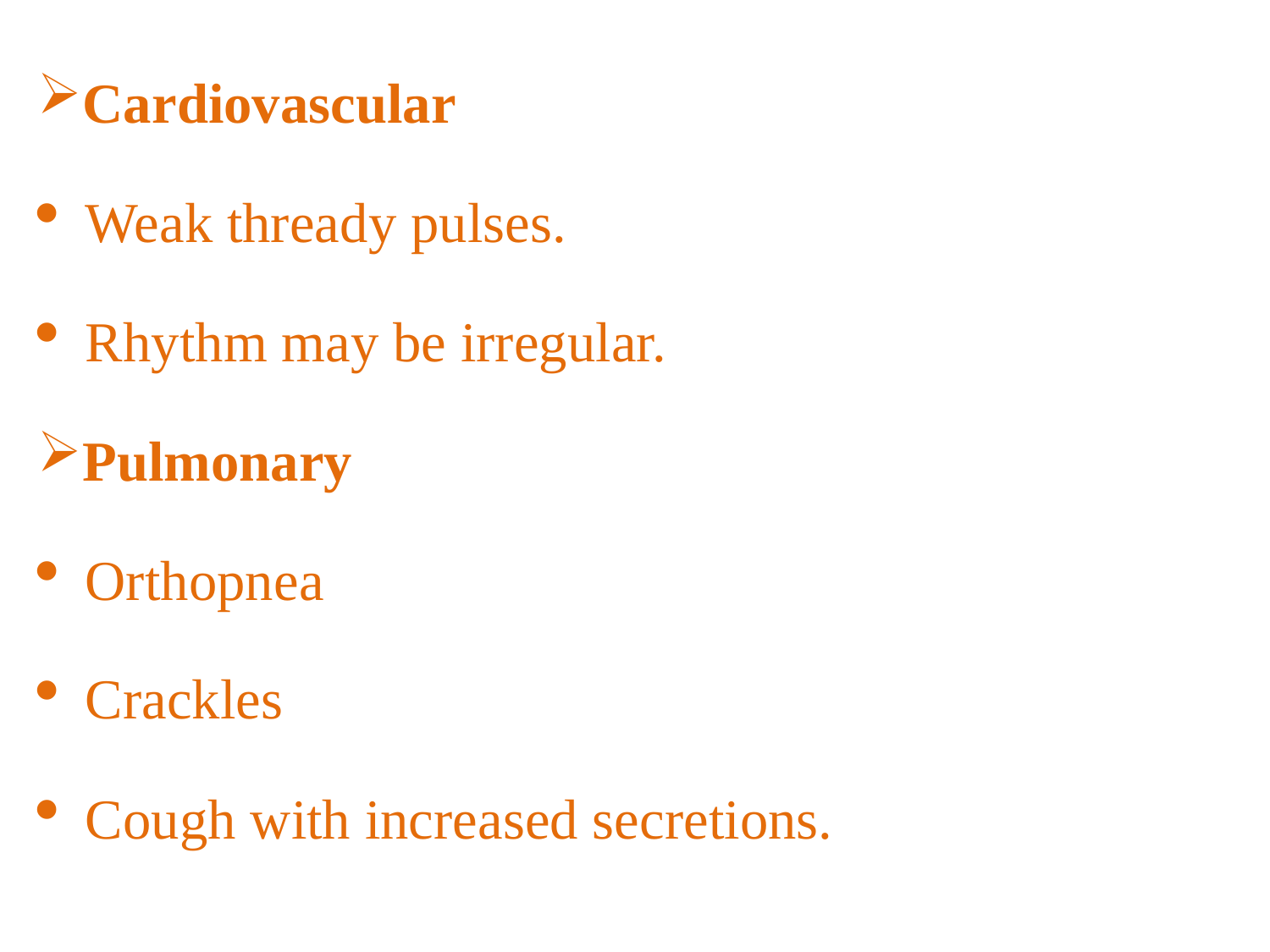

Cardiovascular
Weak thready pulses.
Rhythm may be irregular.
Pulmonary
Orthopnea
Crackles
Cough with increased secretions.